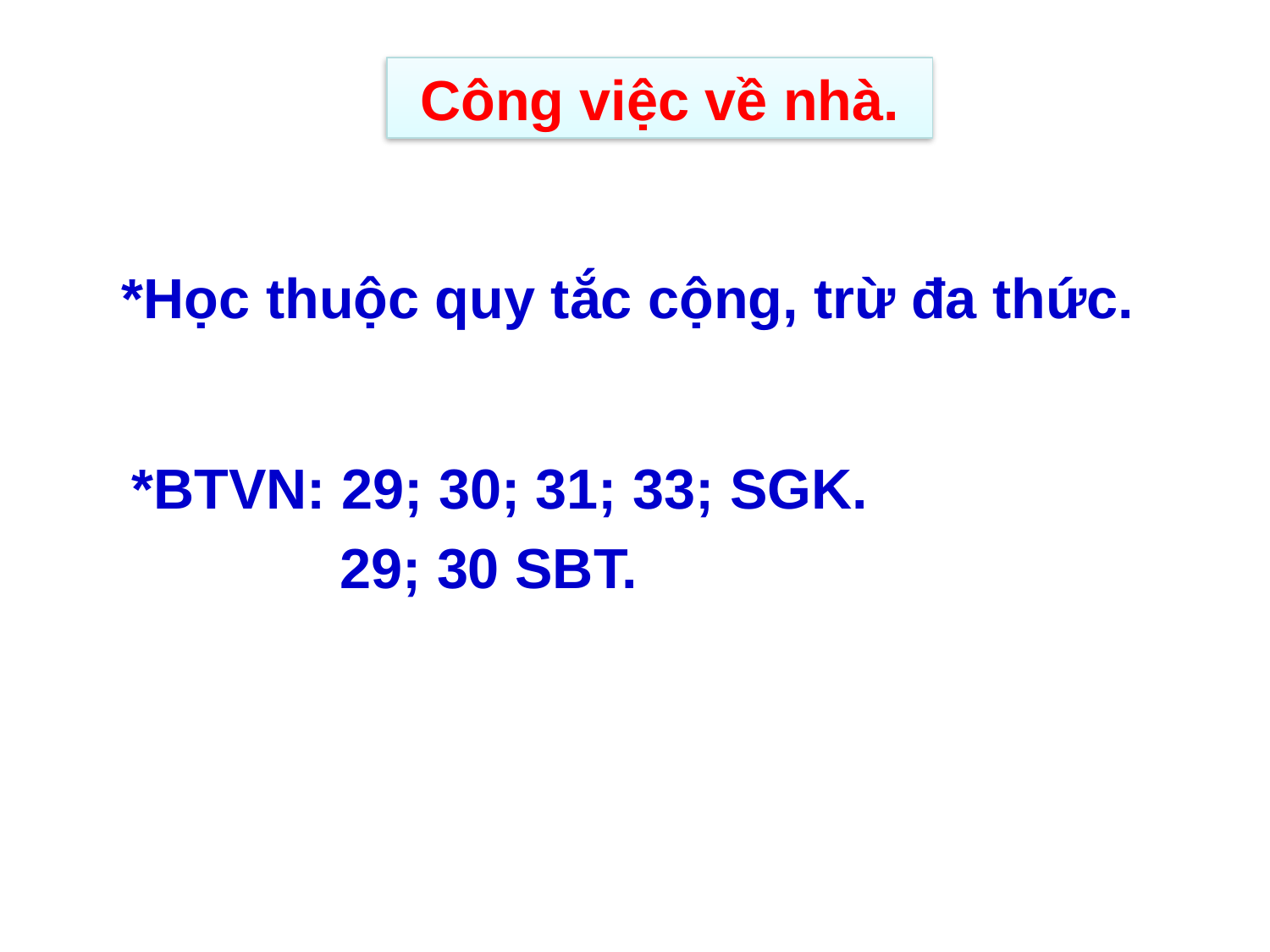

Công việc về nhà.
*Học thuộc quy tắc cộng, trừ đa thức.
*BTVN: 29; 30; 31; 33; SGK.
29; 30 SBT.